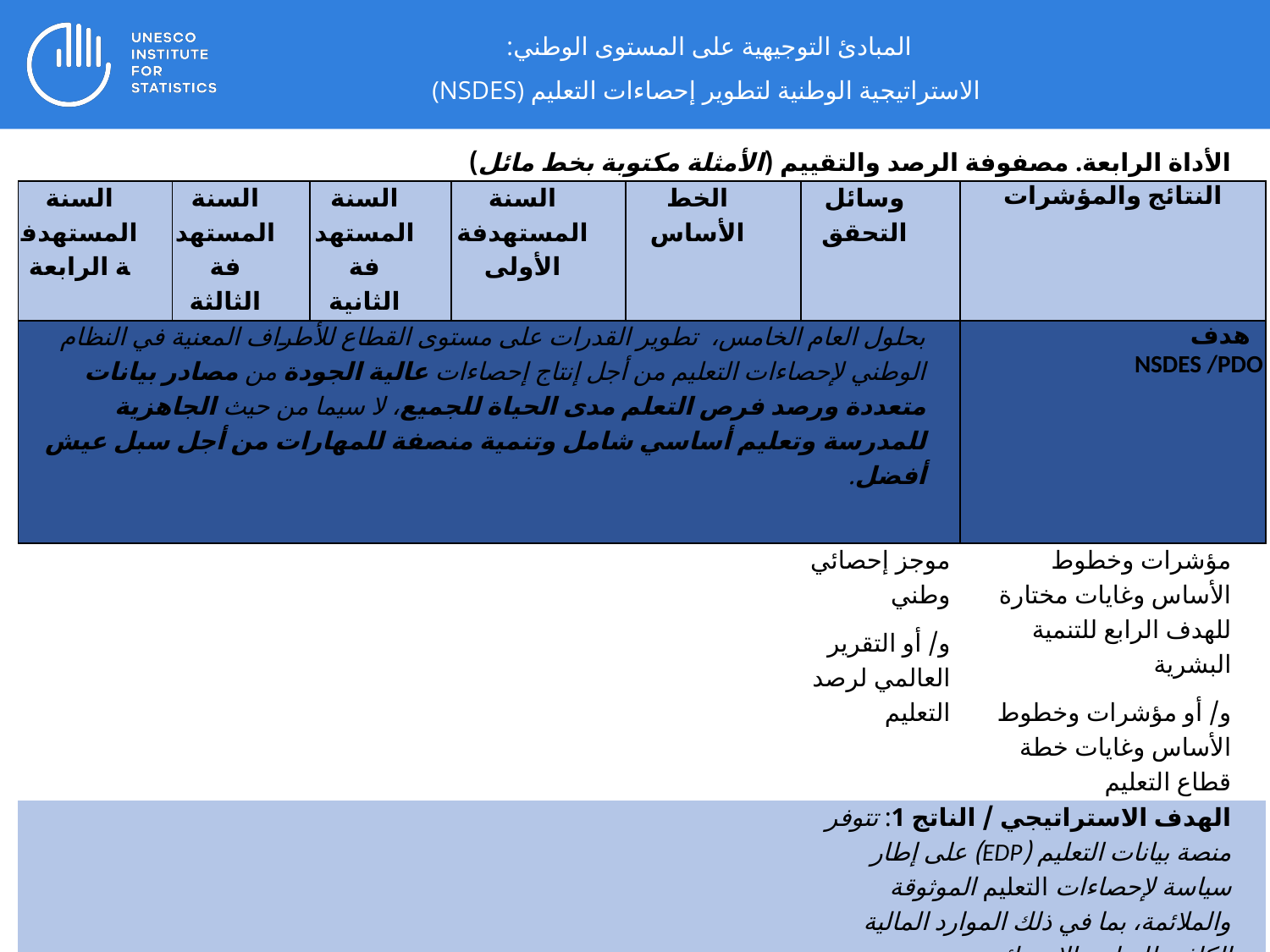

المبادئ التوجيهية على المستوى الوطني:
 الاستراتيجية الوطنية لتطوير إحصاءات التعليم (NSDES)

| الأداة الرابعة. مصفوفة الرصد والتقييم (الأمثلة مكتوبة بخط مائل) |  |  |  |  |  |  |  |
| --- | --- | --- | --- | --- | --- | --- | --- |
| السنة المستهدفة الرابعة | السنة المستهدفة الثالثة | السنة المستهدفة الثانية | السنة المستهدفة الأولى | الخط الأساس | وسائل التحقق | النتائج والمؤشرات |  |
| بحلول العام الخامس، تطوير القدرات على مستوى القطاع للأطراف المعنية في النظام الوطني لإحصاءات التعليم من أجل إنتاج إحصاءات عالية الجودة من مصادر بيانات متعددة ورصد فرص التعلم مدى الحياة للجميع، لا سيما من حيث الجاهزية للمدرسة وتعليم أساسي شامل وتنمية منصفة للمهارات من أجل سبل عيش أفضل. |  |  |  |  |  | هدف NSDES /PDO |  |
|  |  |  |  |  | موجز إحصائي وطني و/ أو التقرير العالمي لرصد التعليم |  | مؤشرات وخطوط الأساس وغايات مختارة للهدف الرابع للتنمية البشرية و/ أو مؤشرات وخطوط الأساس وغايات خطة قطاع التعليم |
|  |  |  |  |  | الهدف الاستراتيجي / الناتج 1: تتوفر منصة بيانات التعليم (EDP) على إطار سياسة لإحصاءات التعليم الموثوقة والملائمة، بما في ذلك الموارد المالية الكافية للبرامج الإحصائية |  |  |
| عقد اجتماعين بين الوزارات سنويا | عقد اجتماعين بين الوزارات سنويا | عقد اجتماعين بين الوزارات سنويا | عقد اجتماعين بين الوزارات سنويا | شروط مرجعية للآلية؛ عقد اجتماع واحد | محاضر الاجتماعات؛ تقارير الرصد | توجد آلية الرقابة (منصة بيانات التعليم /لجنة القيادة) لتفعيل الاستراتيجية الوطنية لتطوير إحصاءات التعليم وتشتغل بحلول السنة الثالثة |  |